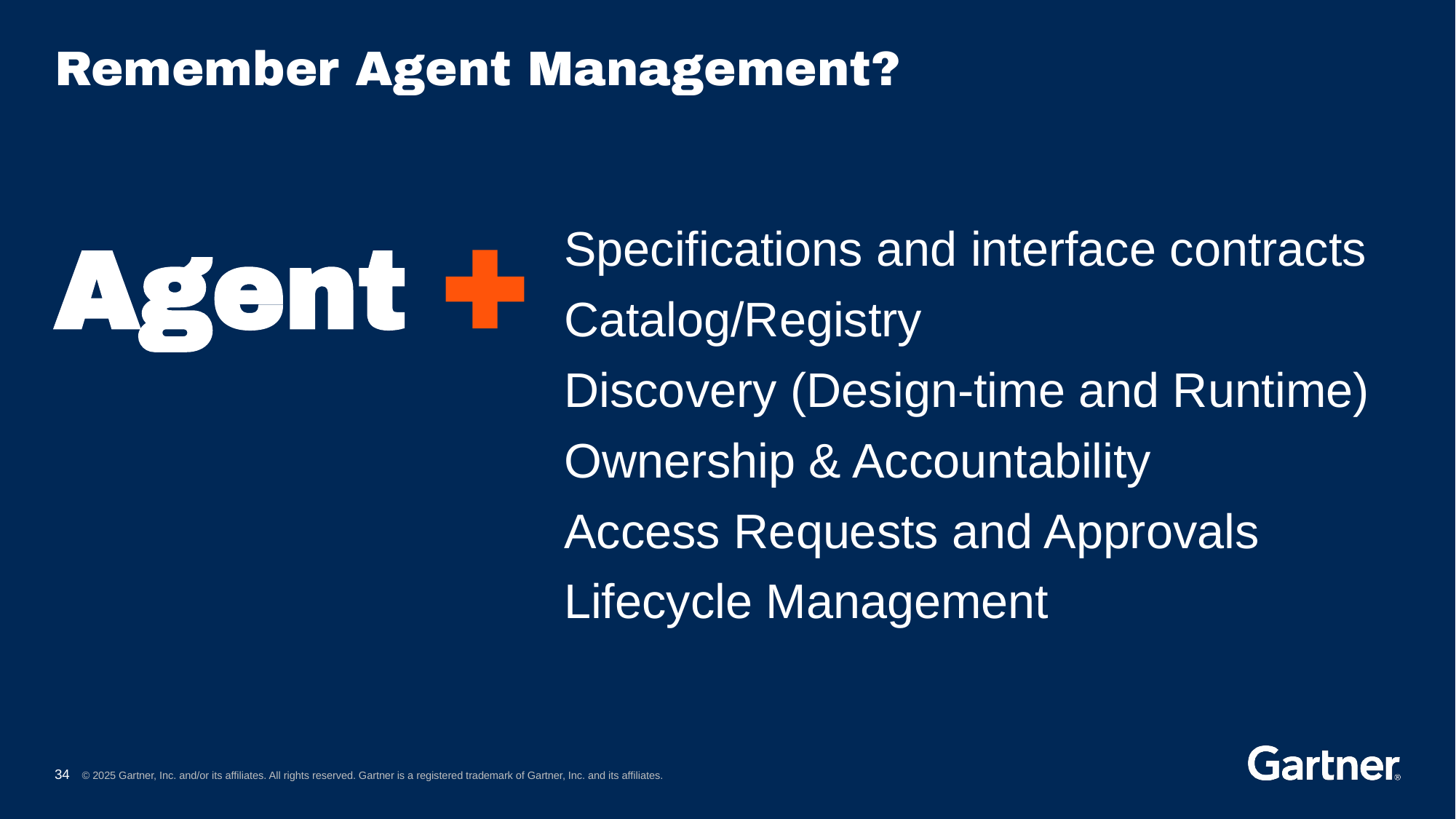

# Remember Agent Management?
Specifications and interface contracts
Catalog/Registry
Discovery (Design-time and Runtime)
Ownership & Accountability
Access Requests and Approvals
Lifecycle Management
Agent